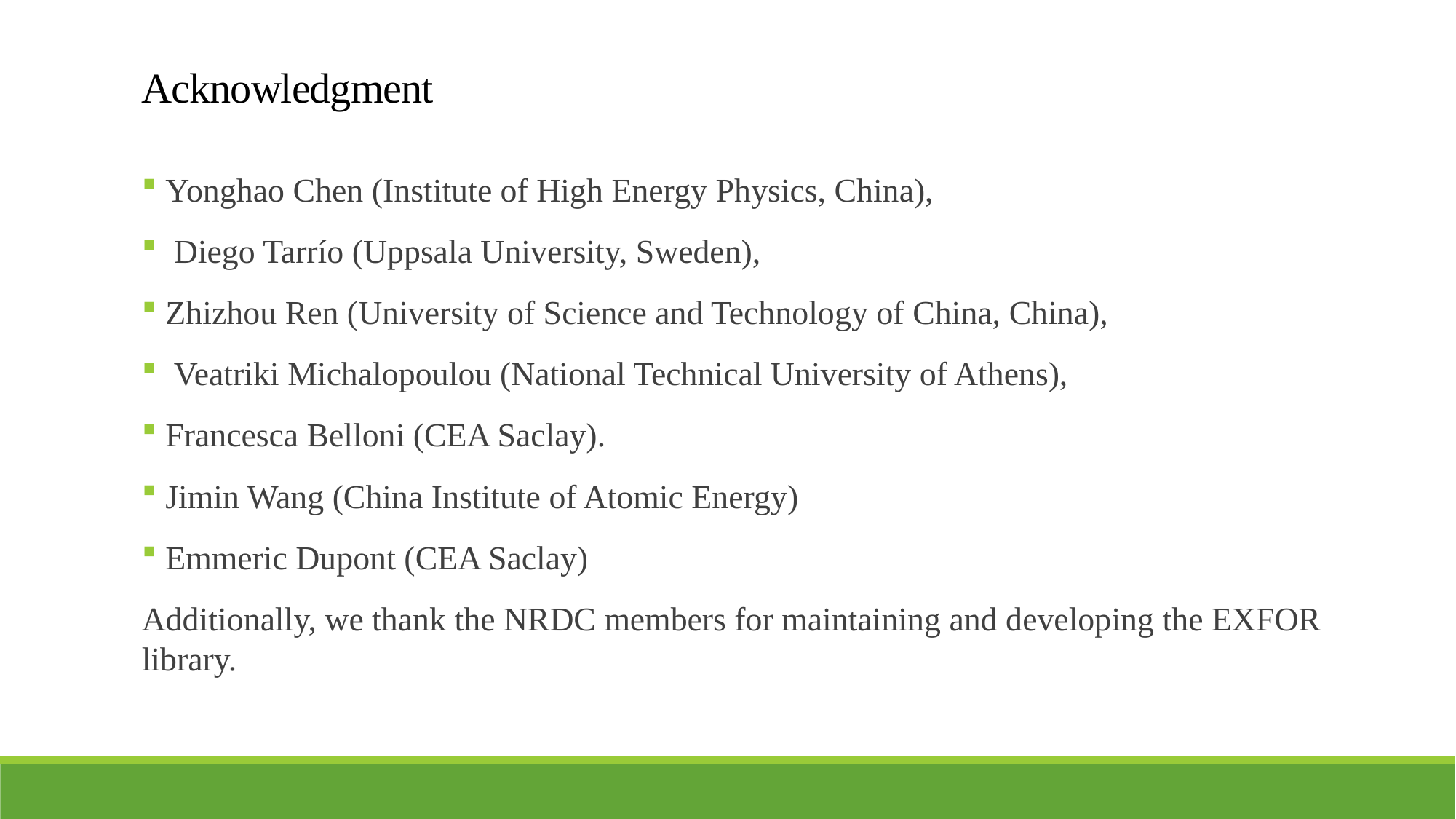

Acknowledgment
 Yonghao Chen (Institute of High Energy Physics, China),
  Diego Tarrío (Uppsala University, Sweden),
 Zhizhou Ren (University of Science and Technology of China, China),
  Veatriki Michalopoulou (National Technical University of Athens),
 Francesca Belloni (CEA Saclay).
 Jimin Wang (China Institute of Atomic Energy)
 Emmeric Dupont (CEA Saclay)
Additionally, we thank the NRDC members for maintaining and developing the EXFOR library.